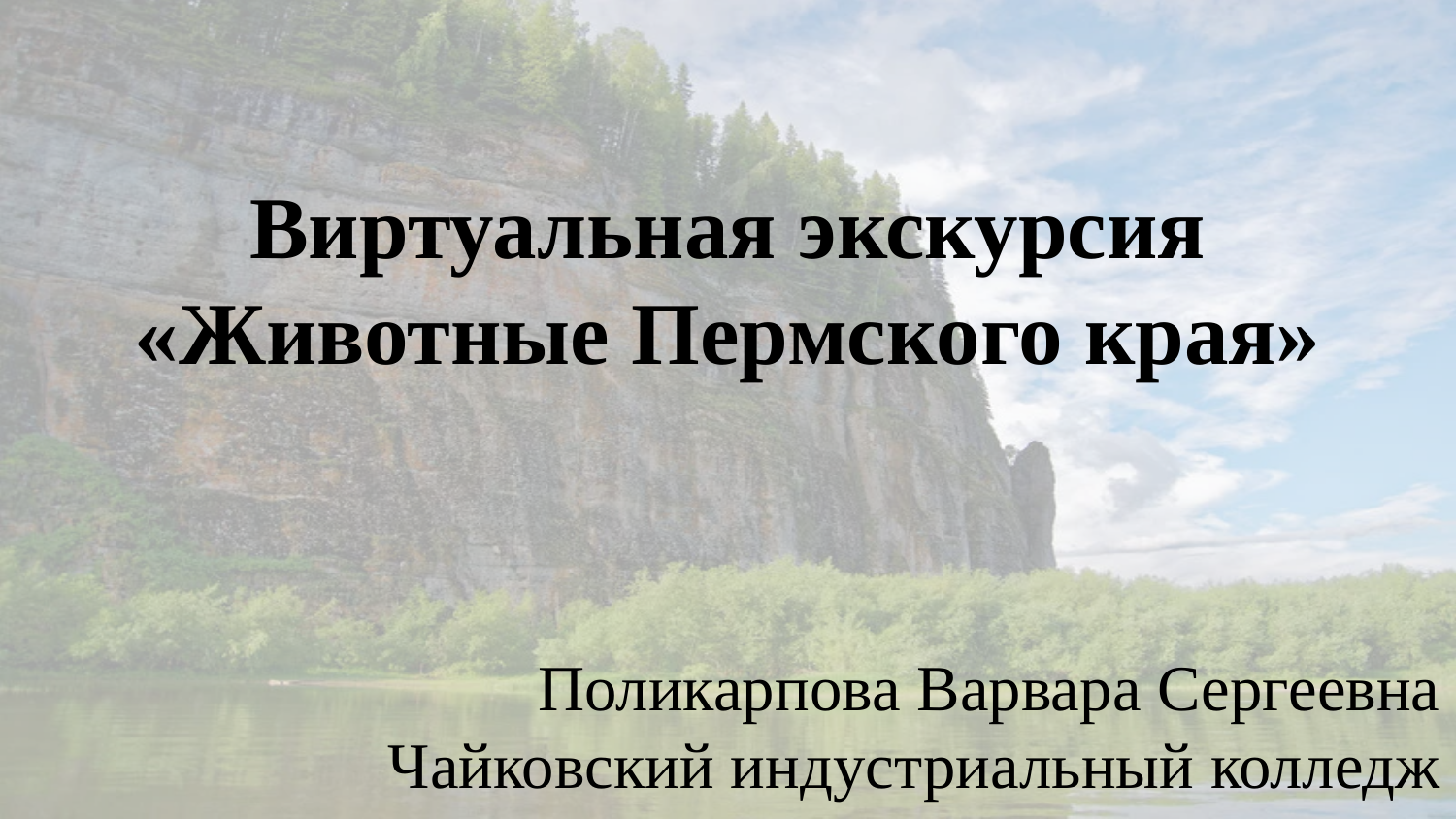

# Виртуальная экскурсия «Животные Пермского края»
Поликарпова Варвара Сергеевна Чайковский индустриальный колледж